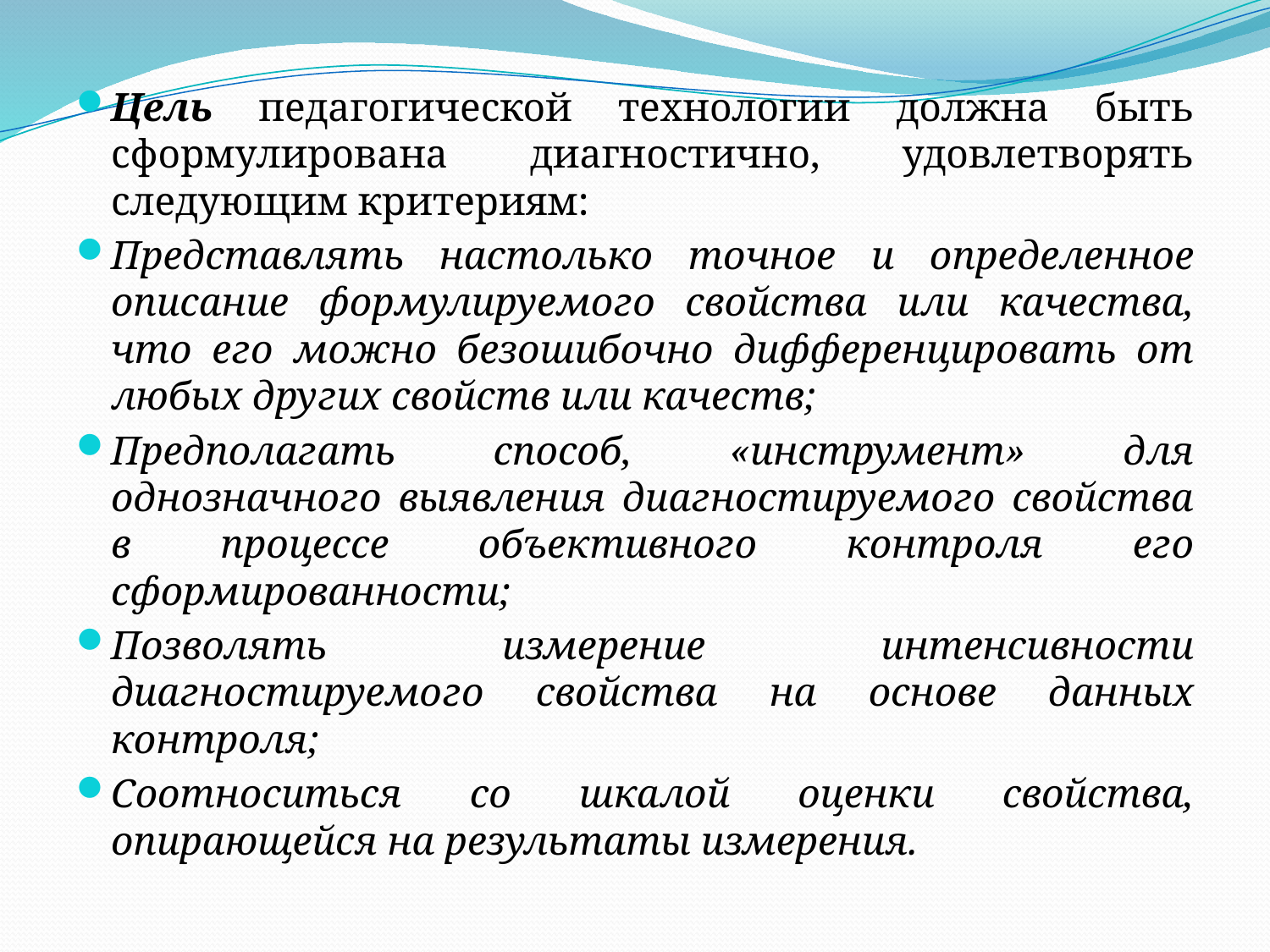

Цель педагогической технологии должна быть сформулирована диагностично, удовлетворять следующим критериям:
Представлять настолько точное и определенное описание формулируемого свойства или качества, что его можно безошибочно дифференцировать от любых других свойств или качеств;
Предполагать способ, «инструмент» для однозначного выявления диагностируемого свойства в процессе объективного контроля его сформированности;
Позволять измерение интенсивности диагностируемого свойства на основе данных контроля;
Соотноситься со шкалой оценки свойства, опирающейся на результаты измерения.
#